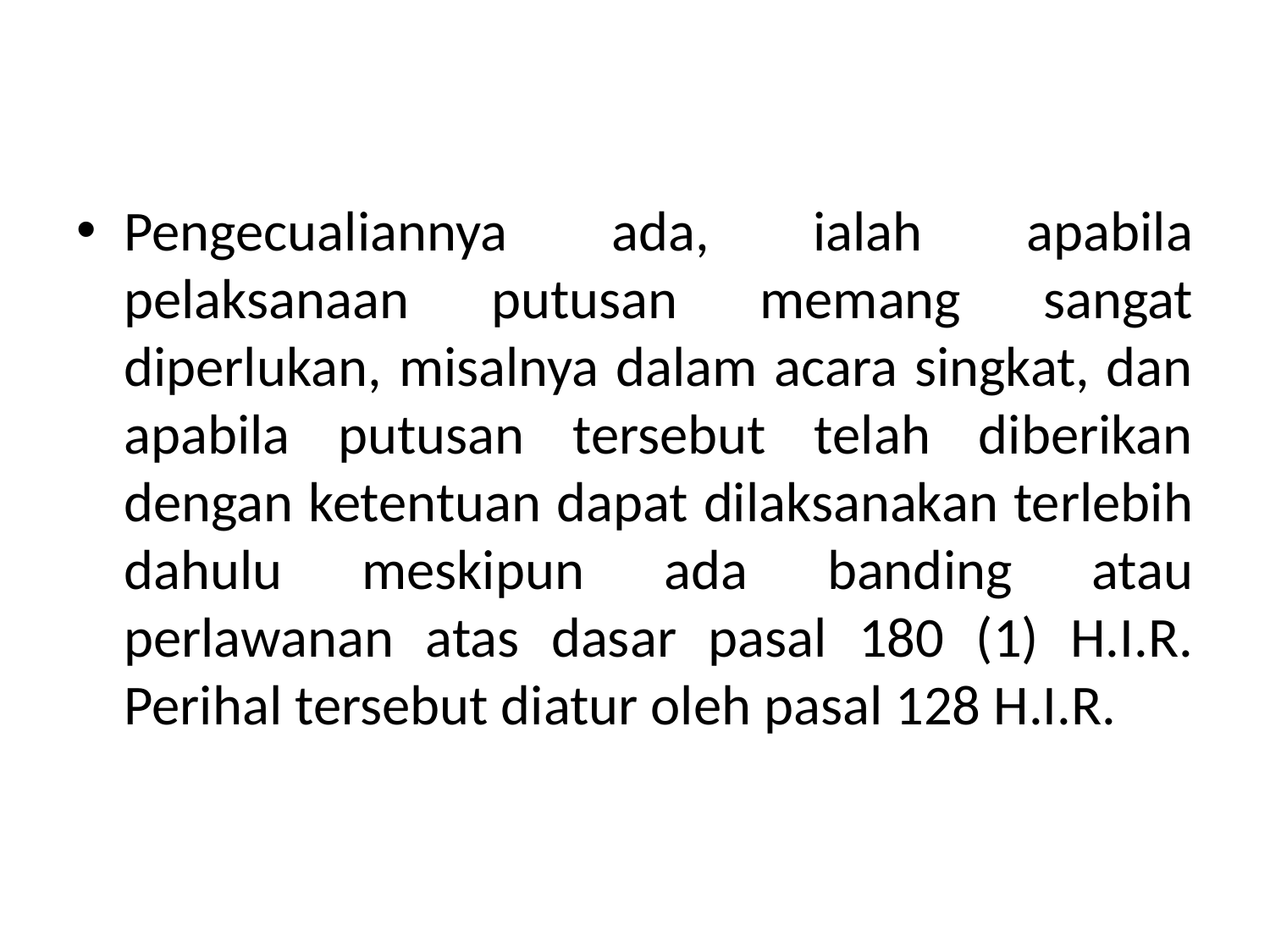

Pengecualiannya ada, ialah apabila pelaksanaan putusan memang sangat diperlukan, misalnya dalam acara singkat, dan apabila putusan tersebut telah diberikan dengan ketentuan dapat dilaksanakan terlebih dahulu meskipun ada banding atau perlawanan atas dasar pasal 180 (1) H.I.R. Perihal tersebut diatur oleh pasal 128 H.I.R.